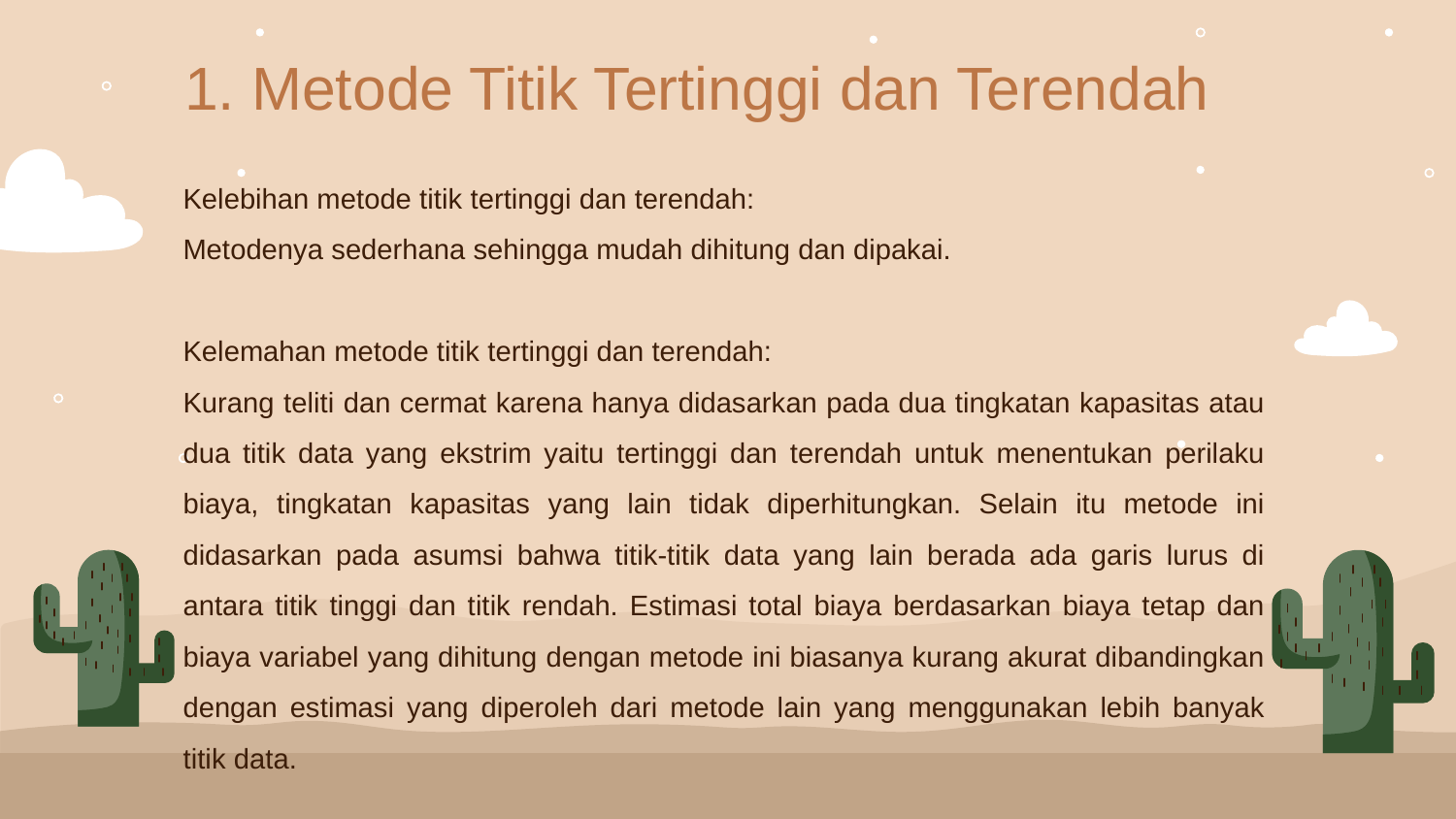

# 1. Metode Titik Tertinggi dan Terendah
Kelebihan metode titik tertinggi dan terendah:
Metodenya sederhana sehingga mudah dihitung dan dipakai.

Kelemahan metode titik tertinggi dan terendah:
Kurang teliti dan cermat karena hanya didasarkan pada dua tingkatan kapasitas atau dua titik data yang ekstrim yaitu tertinggi dan terendah untuk menentukan perilaku biaya, tingkatan kapasitas yang lain tidak diperhitungkan. Selain itu metode ini didasarkan pada asumsi bahwa titik-titik data yang lain berada ada garis lurus di antara titik tinggi dan titik rendah. Estimasi total biaya berdasarkan biaya tetap dan biaya variabel yang dihitung dengan metode ini biasanya kurang akurat dibandingkan dengan estimasi yang diperoleh dari metode lain yang menggunakan lebih banyak titik data.
01